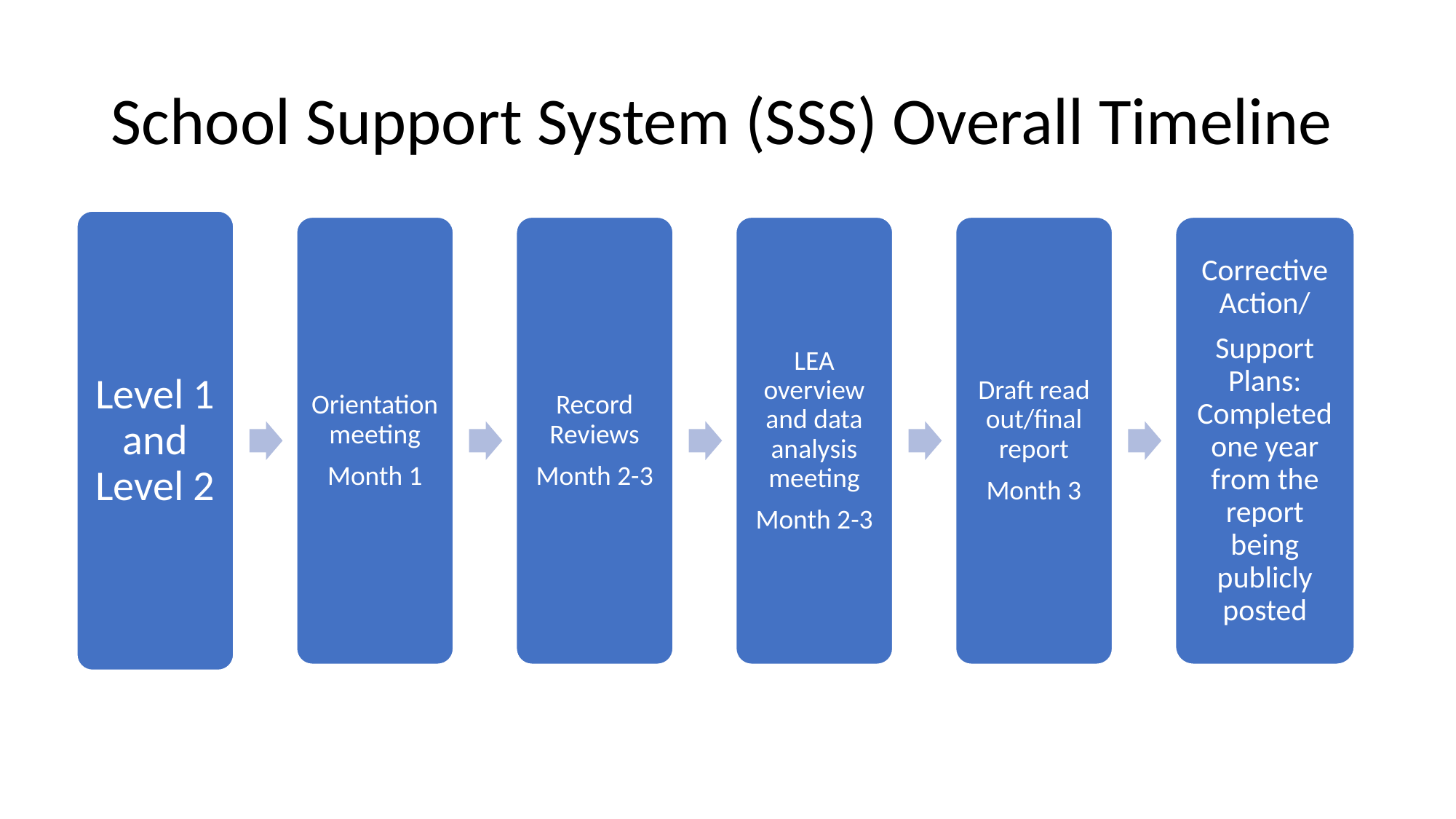

# School Support System (SSS) Overall Timeline
Level 1 and Level 2
Orientation meeting
Month 1
Record Reviews
Month 2-3
LEA overview and data analysis meeting
Month 2-3
Draft read out/final report
Month 3
Corrective Action/
Support Plans: Completed one year from the report being publicly posted